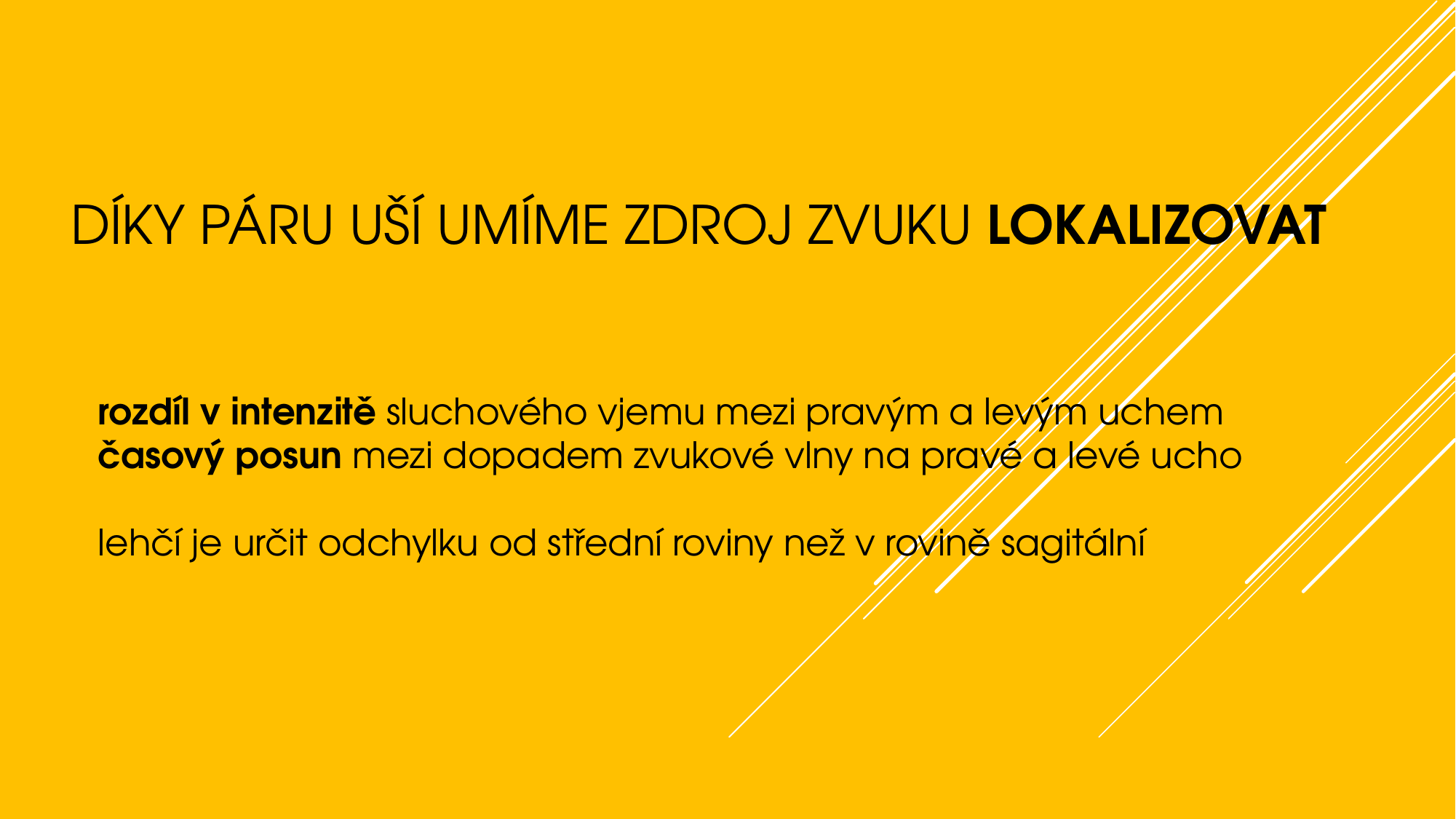

# díky páru uší umíme zdroj zvuku lokalizovat

rozdíl v intenzitě sluchového vjemu mezi pravým a levým uchem
časový posun mezi dopadem zvukové vlny na pravé a levé ucho

lehčí je určit odchylku od střední roviny než v rovině sagitální